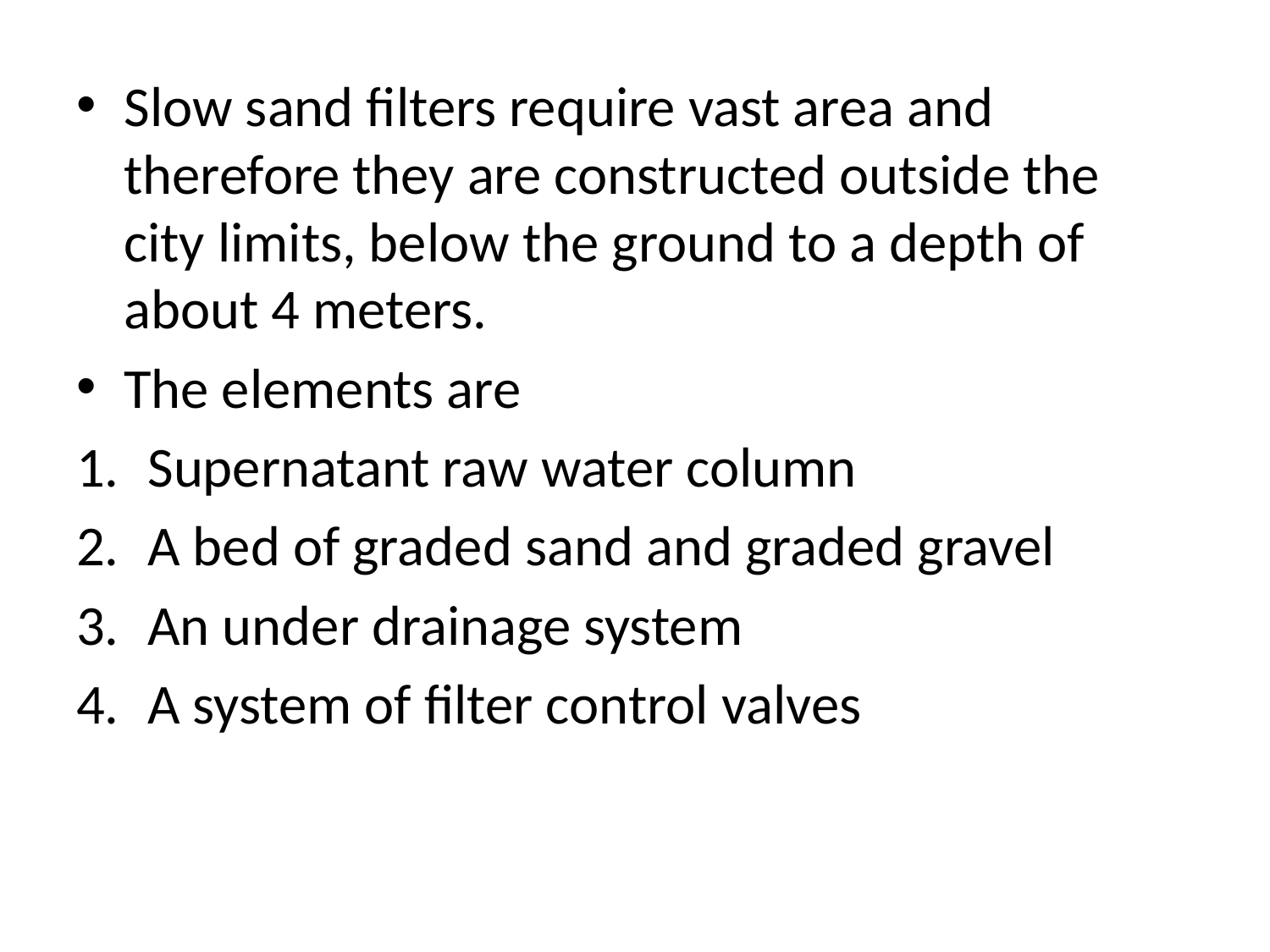

Slow sand filters require vast area and therefore they are constructed outside the city limits, below the ground to a depth of about 4 meters.
The elements are
Supernatant raw water column
A bed of graded sand and graded gravel
An under drainage system
A system of filter control valves